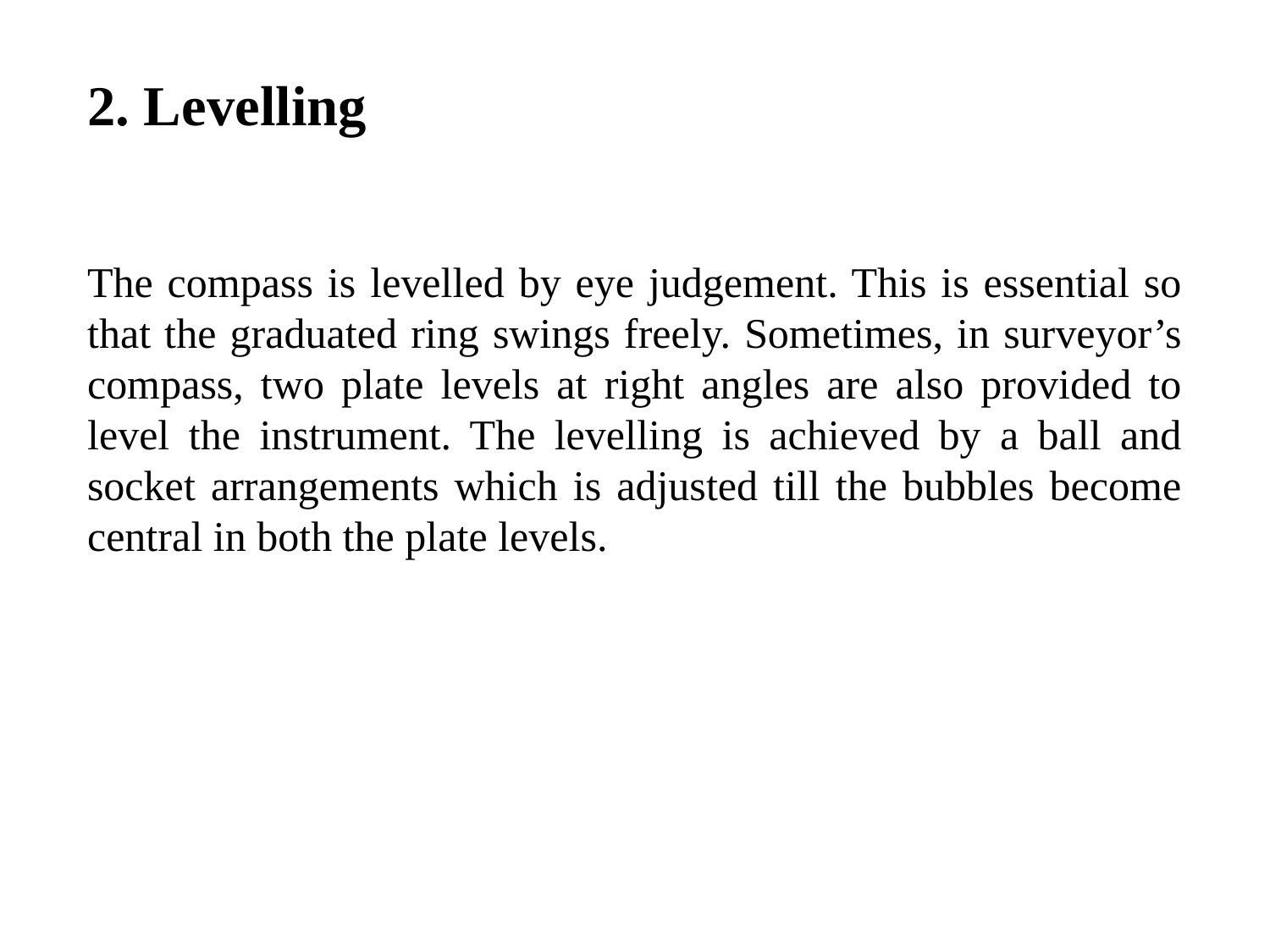

# 2. Levelling
The compass is levelled by eye judgement. This is essential so that the graduated ring swings freely. Sometimes, in surveyor’s compass, two plate levels at right angles are also provided to level the instrument. The levelling is achieved by a ball and socket arrangements which is adjusted till the bubbles become central in both the plate levels.